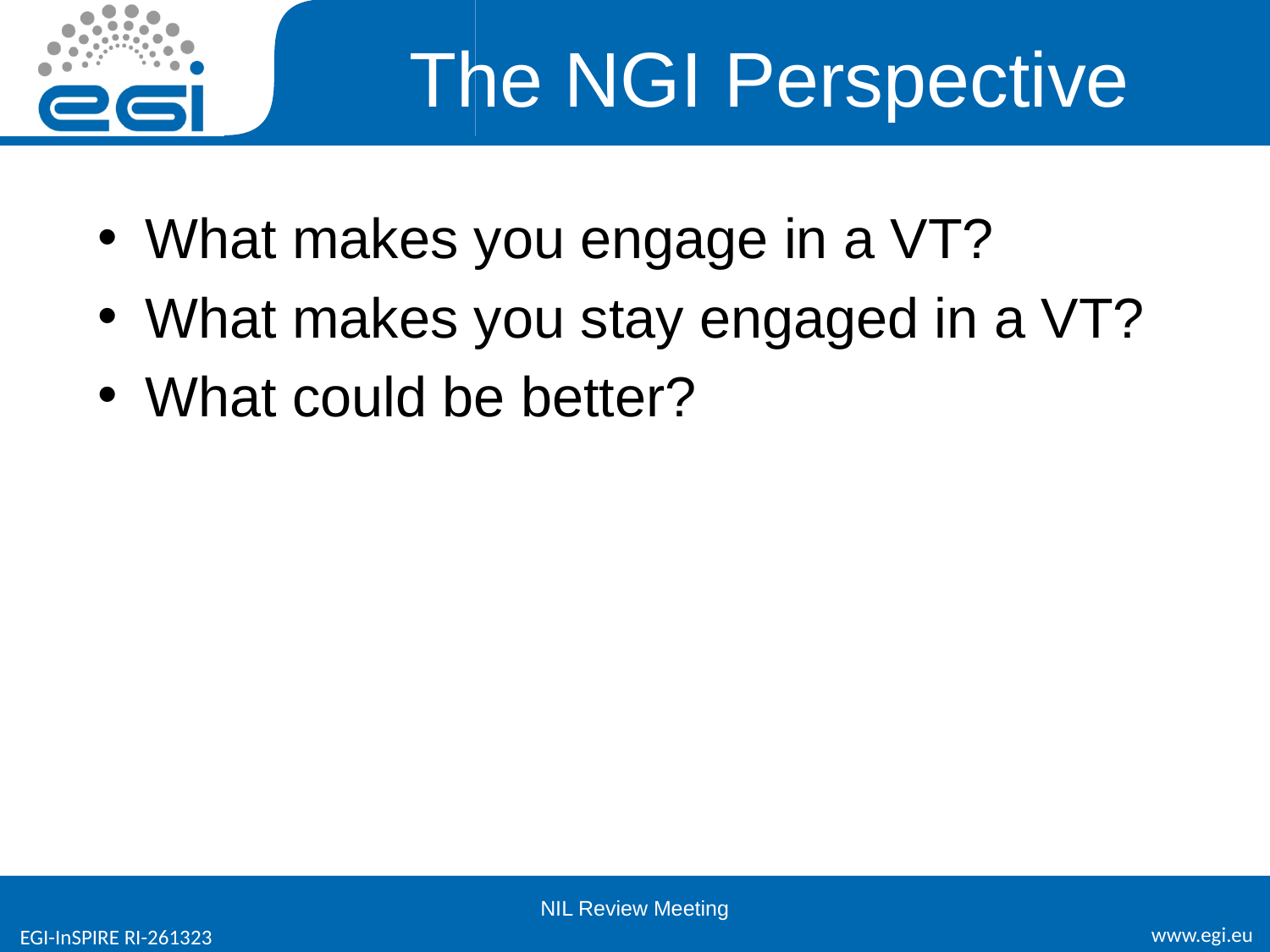

# The NGI Perspective
What makes you engage in a VT?
What makes you stay engaged in a VT?
What could be better?

NIL Review Meeting